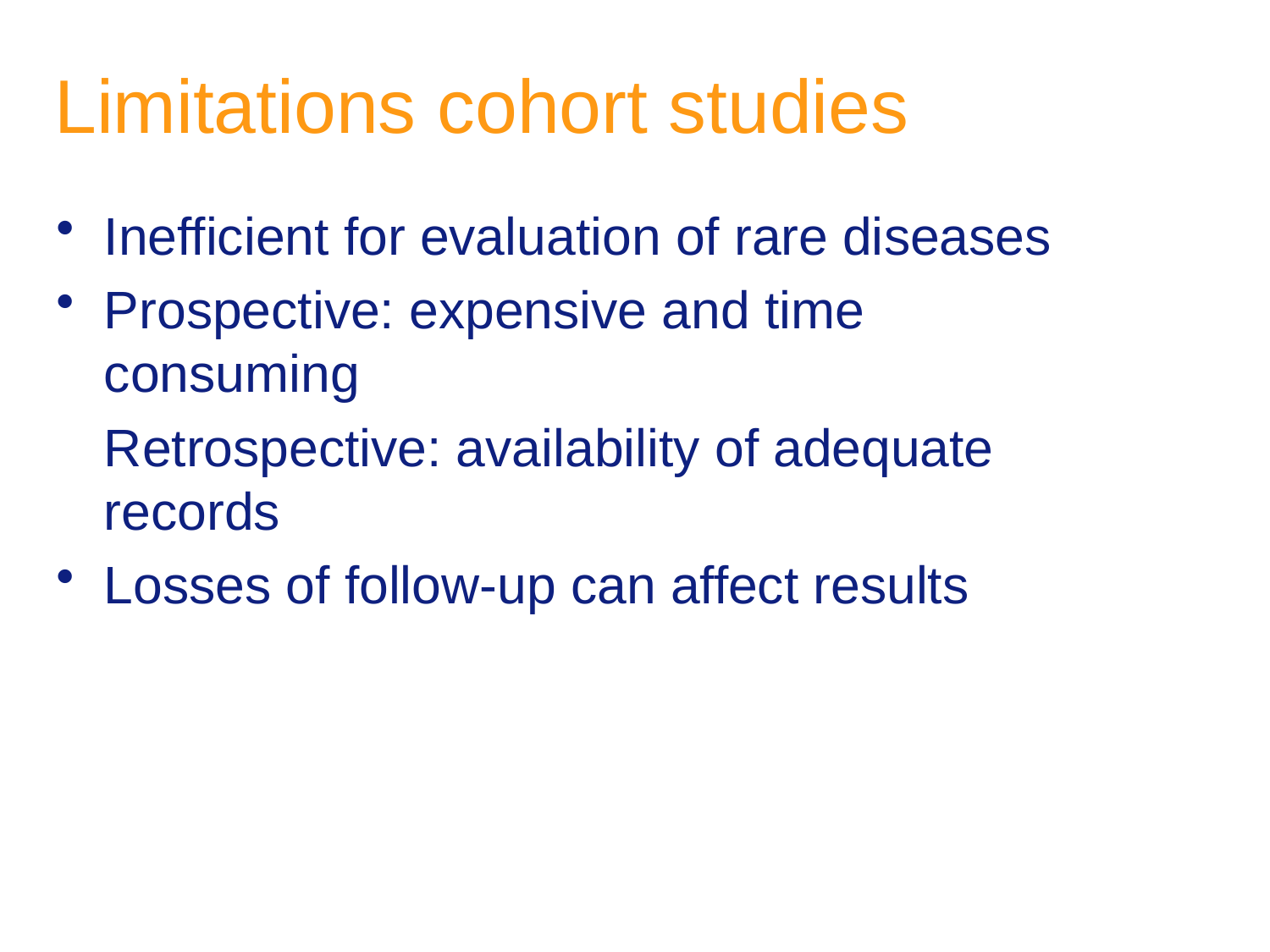

# Limitations cohort studies
Inefficient for evaluation of rare diseases
Prospective: expensive and time consuming
	Retrospective: availability of adequate records
Losses of follow-up can affect results